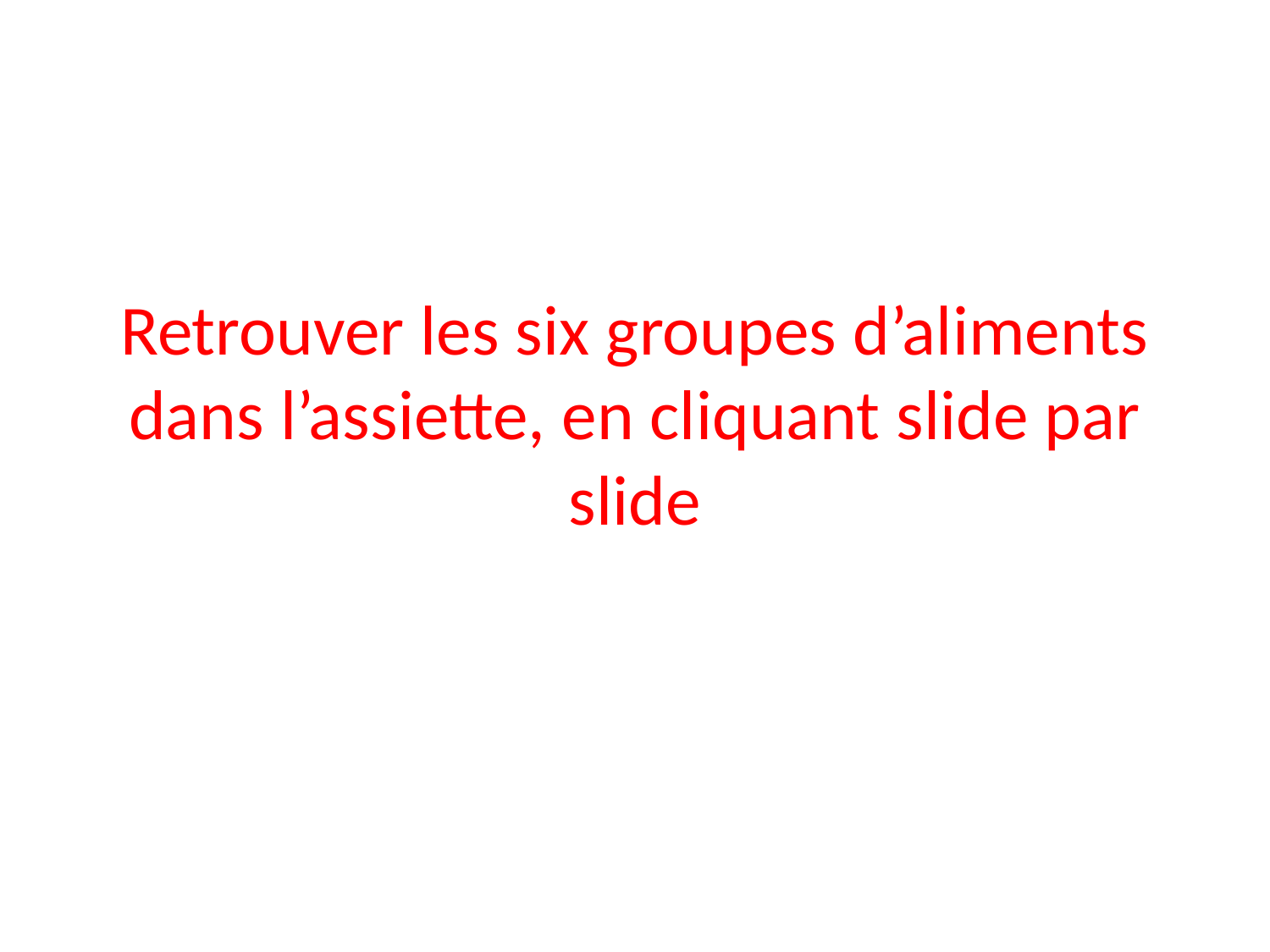

# Retrouver les six groupes d’aliments dans l’assiette, en cliquant slide par slide